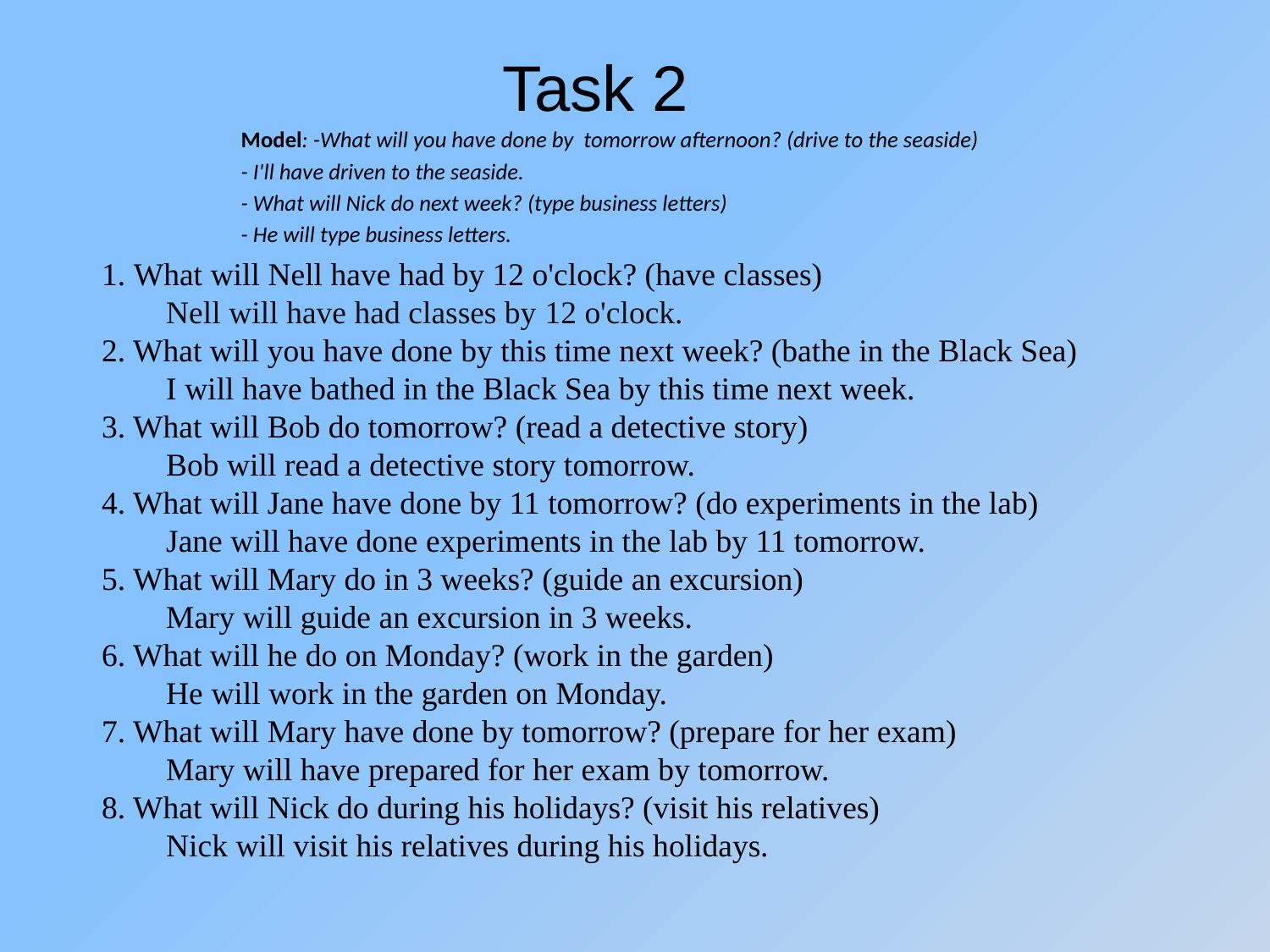

# Task 2
Model: -What will you have done by  tomorrow afternoon? (drive to the seaside)
- I'll have driven to the seaside.
- What will Nick do next week? (type business letters)
- He will type business letters.

1. What will Nell have had by 12 o'clock? (have classes)
        Nell will have had classes by 12 o'clock.
2. What will you have done by this time next week? (bathe in the Black Sea)
        I will have bathed in the Black Sea by this time next week.
3. What will Bob do tomorrow? (read a detective story)
        Bob will read a detective story tomorrow.
4. What will Jane have done by 11 tomorrow? (do experiments in the lab)
        Jane will have done experiments in the lab by 11 tomorrow.
5. What will Mary do in 3 weeks? (guide an excursion)
        Mary will guide an excursion in 3 weeks.
6. What will he do on Monday? (work in the garden)
        He will work in the garden on Monday.
7. What will Mary have done by tomorrow? (prepare for her exam)
        Mary will have prepared for her exam by tomorrow.
8. What will Nick do during his holidays? (visit his relatives)
        Nick will visit his relatives during his holidays.